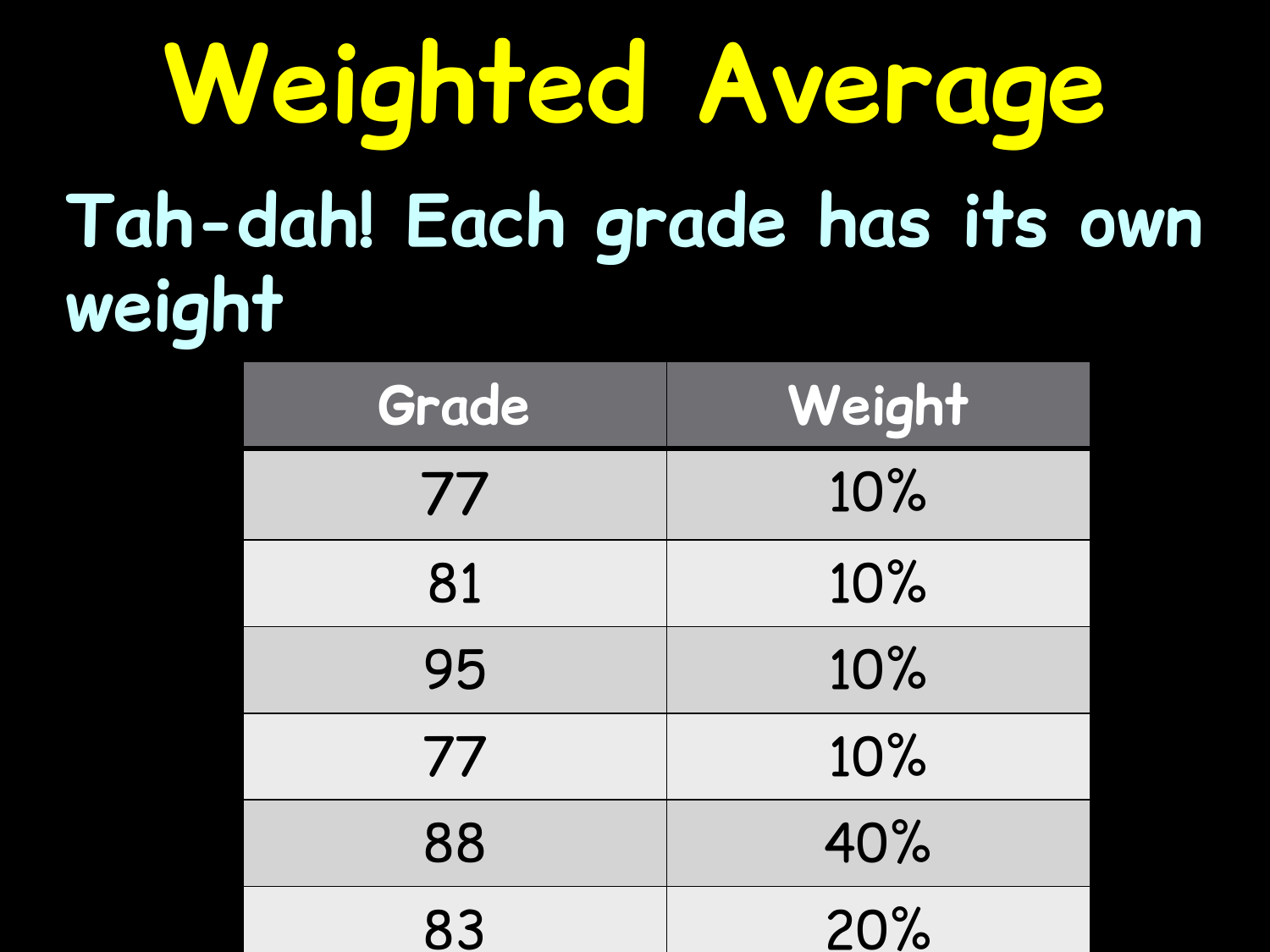

# Weighted Average
Tah-dah! Each grade has its own weight

| Grade | Weight |
| --- | --- |
| 77 | 10% |
| 81 | 10% |
| 95 | 10% |
| 77 | 10% |
| 88 | 40% |
| 83 | 20% |